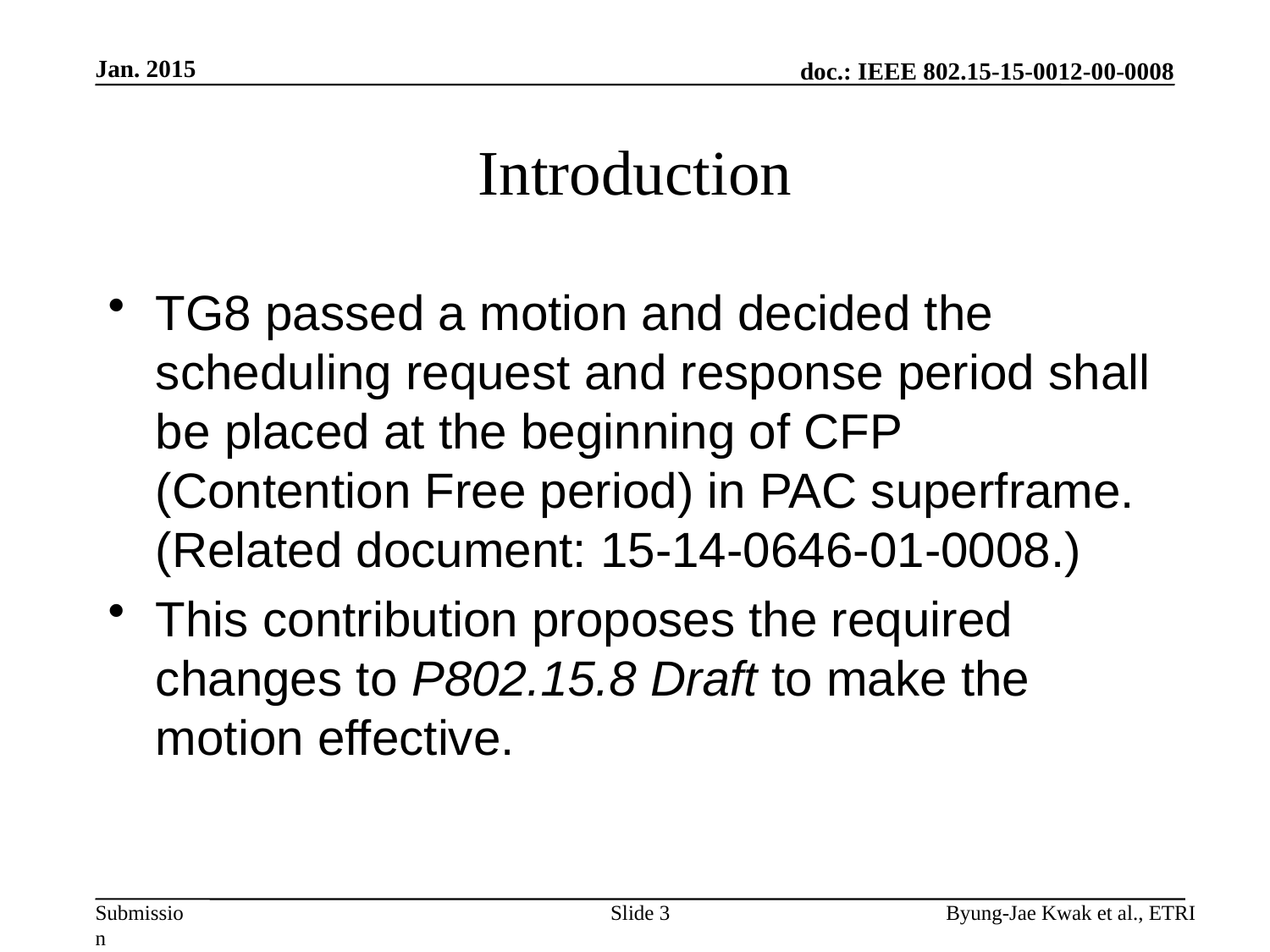

Jan. 2015
# Introduction
TG8 passed a motion and decided the scheduling request and response period shall be placed at the beginning of CFP (Contention Free period) in PAC superframe. (Related document: 15-14-0646-01-0008.)
This contribution proposes the required changes to P802.15.8 Draft to make the motion effective.
Slide 3
Byung-Jae Kwak et al., ETRI